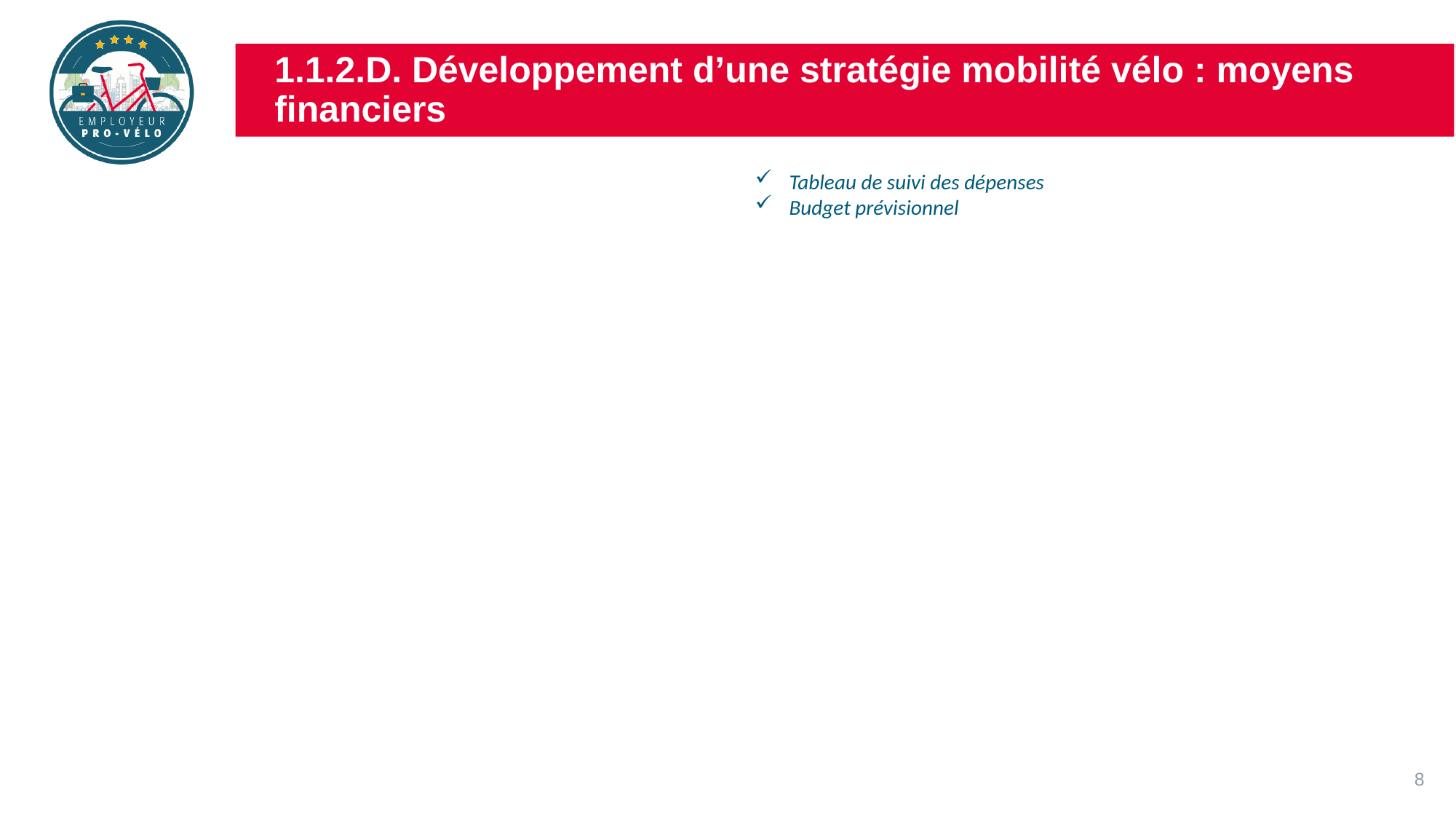

# 1.1.2.D. Développement d’une stratégie mobilité vélo : moyens financiers
Tableau de suivi des dépenses
Budget prévisionnel

8